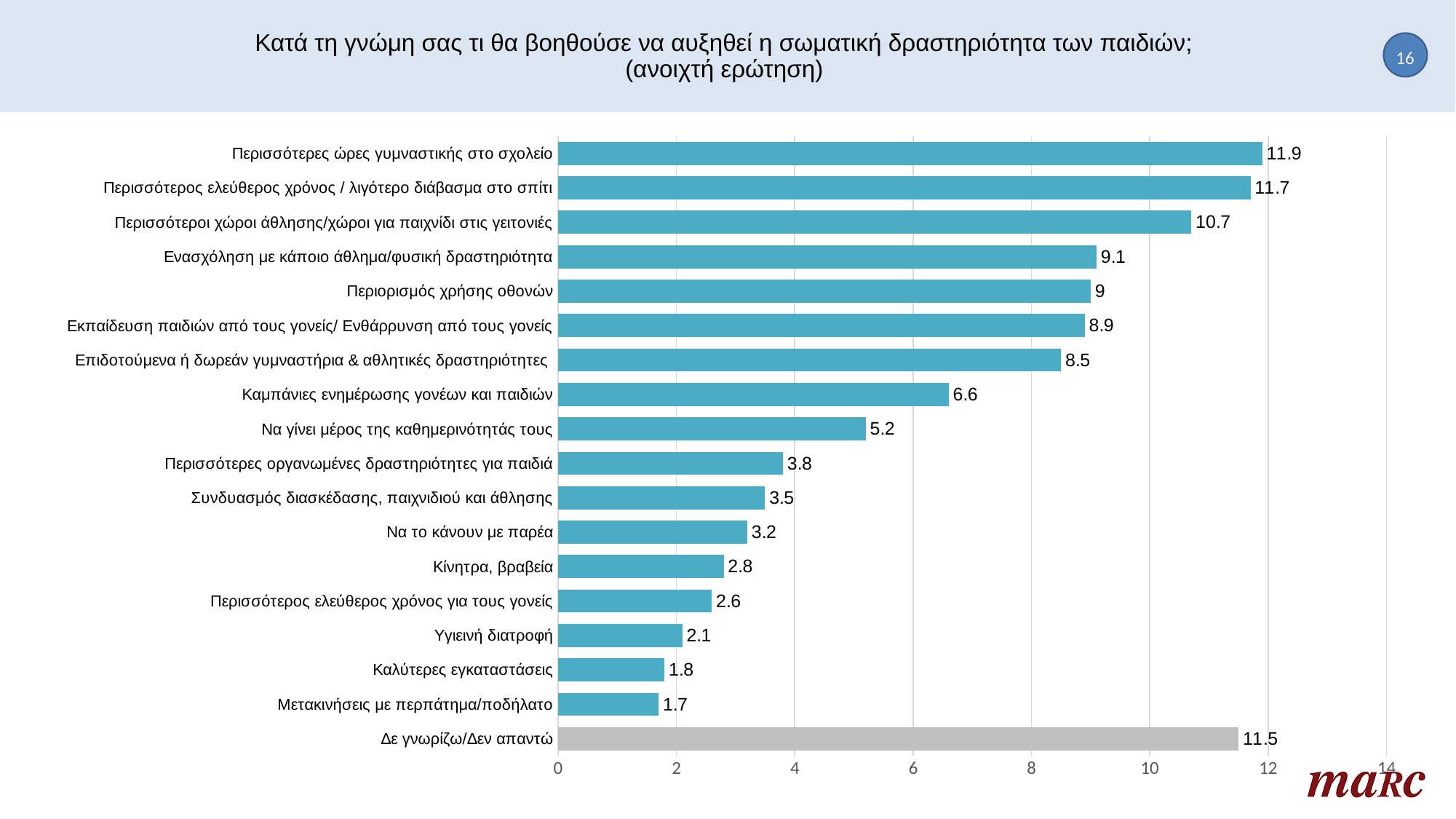

# Κατά τη γνώμη σας τι θα βοηθούσε να αυξηθεί η σωματική δραστηριότητα των παιδιών; (ανοιχτή ερώτηση)
16

### Chart

| Category | Column1 |
|---|---|
| Περισσότερες ώρες γυμναστικής στο σχολείο | 11.9 |
| Περισσότερος ελεύθερος χρόνος / λιγότερο διάβασμα στο σπίτι | 11.7 |
| Περισσότεροι χώροι άθλησης/χώροι για παιχνίδι στις γειτονιές | 10.7 |
| Ενασχόληση με κάποιο άθλημα/φυσική δραστηριότητα | 9.1 |
| Περιορισμός χρήσης οθονών | 9.0 |
| Εκπαίδευση παιδιών από τους γονείς/ Ενθάρρυνση από τους γονείς | 8.9 |
| Επιδοτούμενα ή δωρεάν γυμναστήρια & αθλητικές δραστηριότητες  | 8.5 |
| Καμπάνιες ενημέρωσης γονέων και παιδιών | 6.6 |
| Να γίνει μέρος της καθημερινότητάς τους | 5.2 |
| Περισσότερες οργανωμένες δραστηριότητες για παιδιά | 3.8 |
| Συνδυασμός διασκέδασης, παιχνιδιού και άθλησης | 3.5 |
| Να το κάνουν με παρέα | 3.2 |
| Κίνητρα, βραβεία | 2.8 |
| Περισσότερος ελεύθερος χρόνος για τους γονείς | 2.6 |
| Υγιεινή διατροφή | 2.1 |
| Καλύτερες εγκαταστάσεις | 1.8 |
| Μετακινήσεις με περπάτημα/ποδήλατο | 1.7 |
| Δε γνωρίζω/Δεν απαντώ | 11.5 |